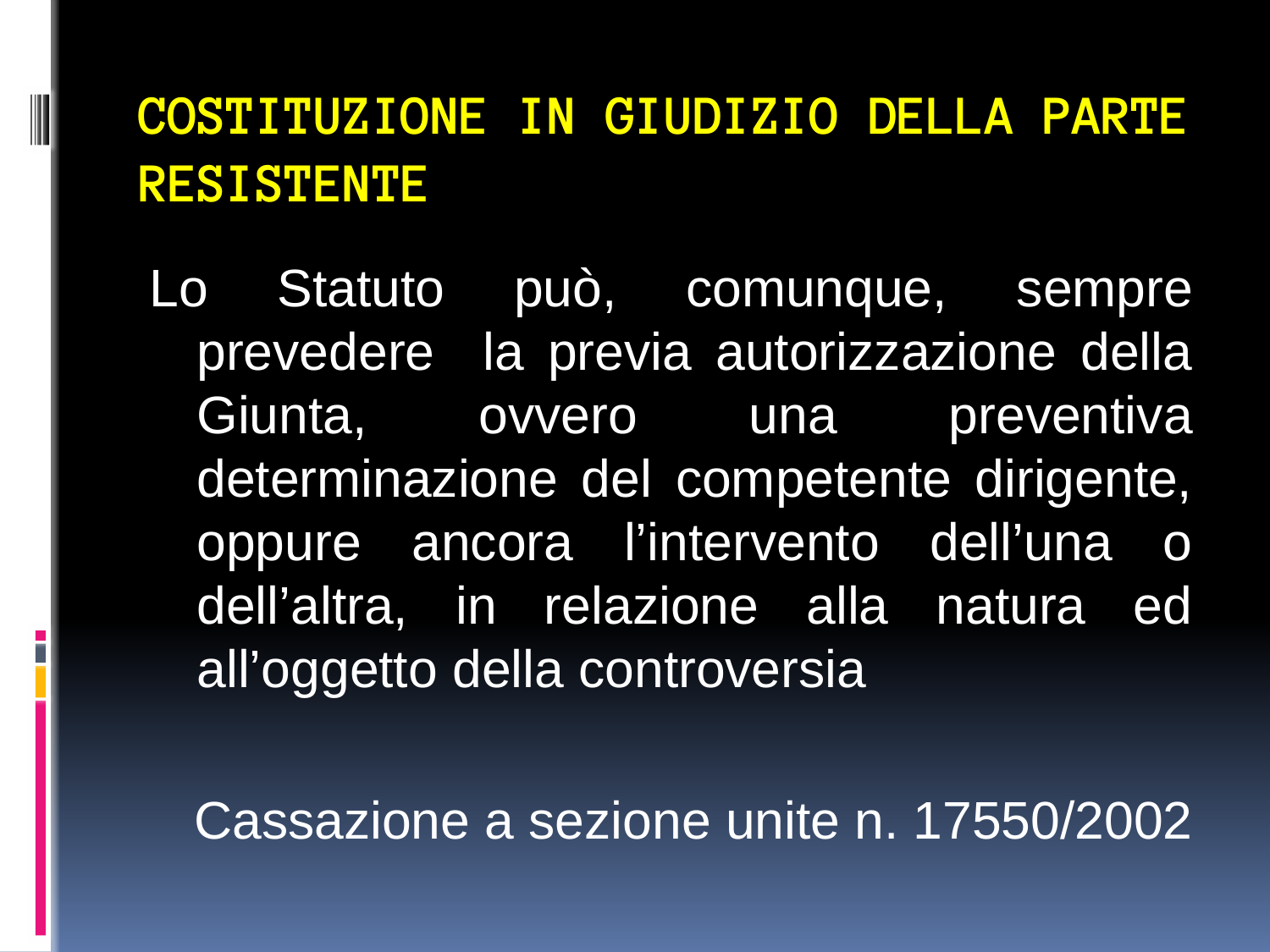

# COSTITUZIONE IN GIUDIZIO DELLA PARTE RESISTENTE
Lo Statuto può, comunque, sempre prevedere  la previa autorizzazione della Giunta, ovvero una preventiva determinazione del competente dirigente, oppure ancora l’intervento dell’una o dell’altra, in relazione alla natura ed all’oggetto della controversia

Cassazione a sezione unite n. 17550/2002